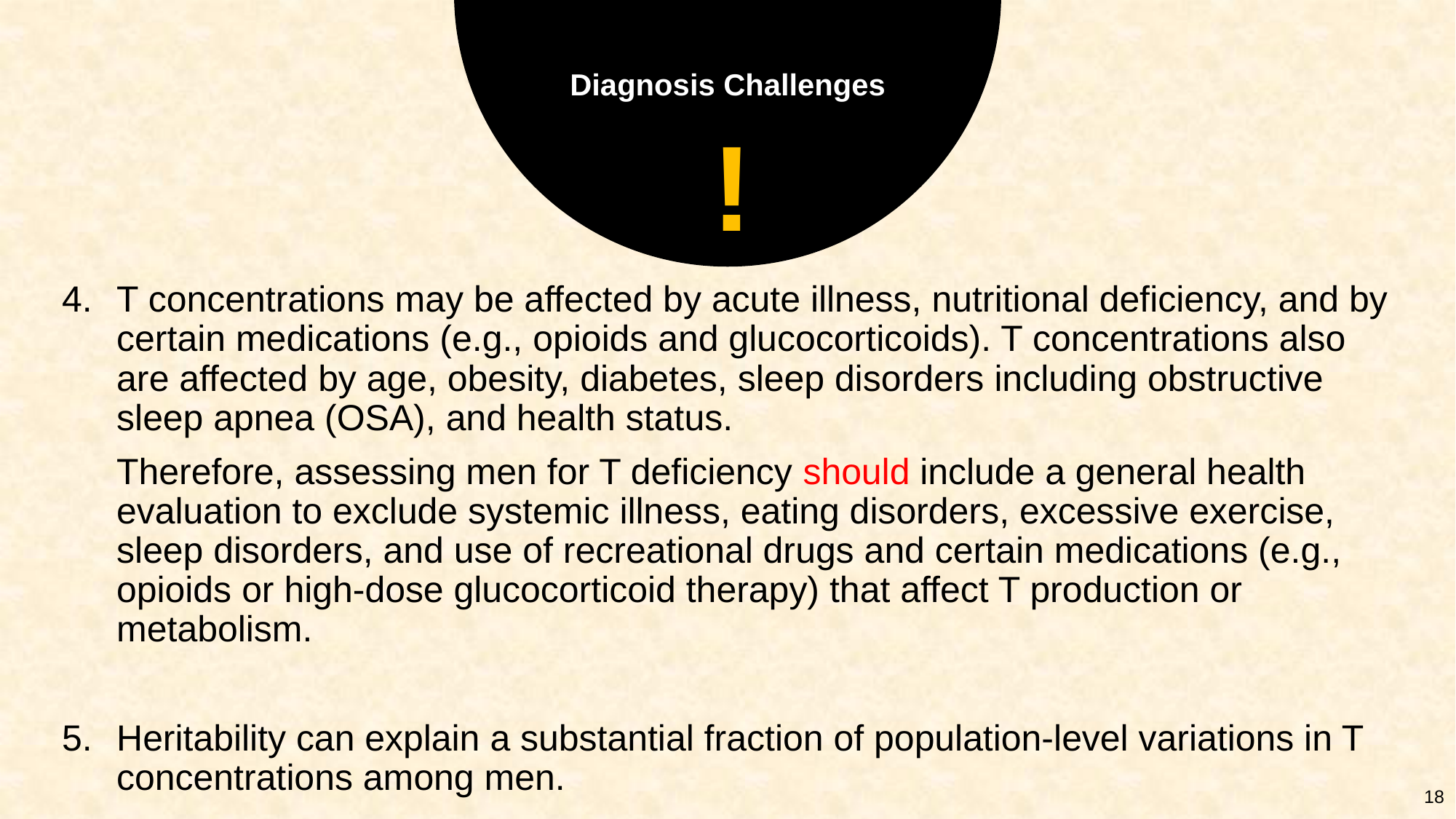

Diagnosis Challenges
!
T concentrations may be affected by acute illness, nutritional deficiency, and by certain medications (e.g., opioids and glucocorticoids). T concentrations also are affected by age, obesity, diabetes, sleep disorders including obstructive sleep apnea (OSA), and health status.
Therefore, assessing men for T deficiency should include a general health evaluation to exclude systemic illness, eating disorders, excessive exercise, sleep disorders, and use of recreational drugs and certain medications (e.g., opioids or high-dose glucocorticoid therapy) that affect T production or metabolism.

Heritability can explain a substantial fraction of population-level variations in T concentrations among men.
18